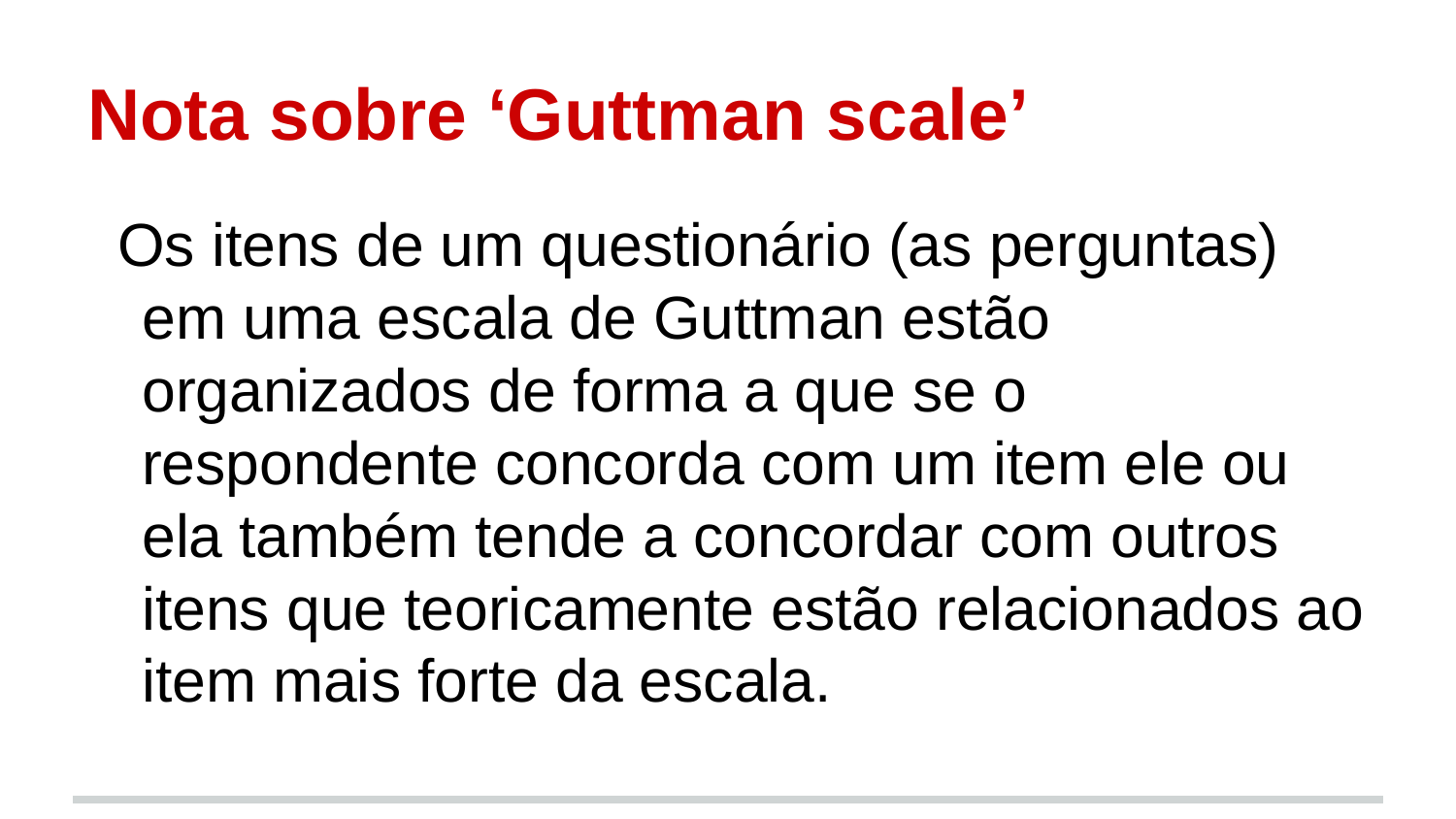

# Nota sobre ‘Guttman scale’
Os itens de um questionário (as perguntas) em uma escala de Guttman estão organizados de forma a que se o respondente concorda com um item ele ou ela também tende a concordar com outros itens que teoricamente estão relacionados ao item mais forte da escala.